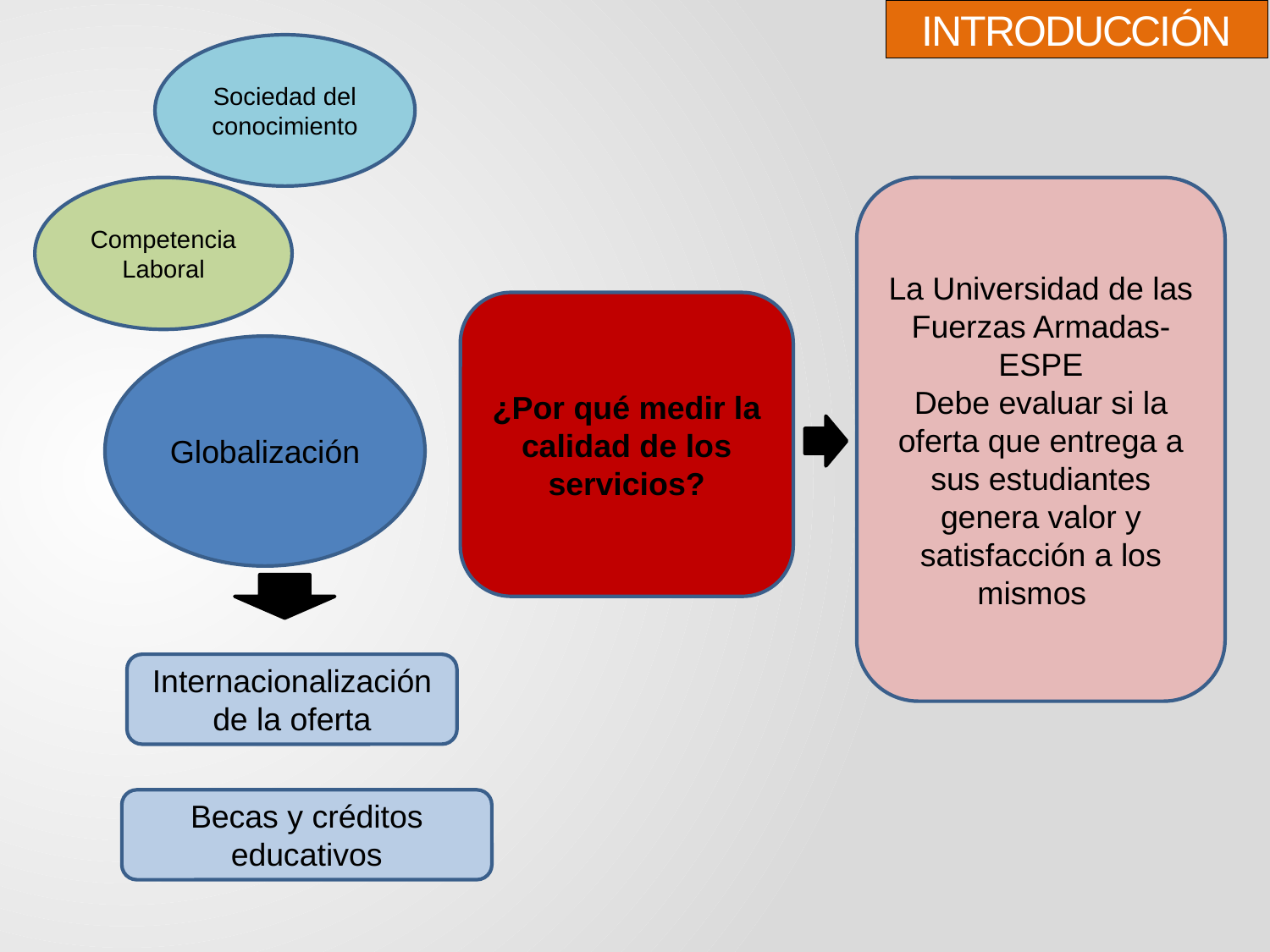

# INTRODUCCIÓN
Sociedad del conocimiento
Competencia Laboral
La Universidad de las Fuerzas Armadas- ESPE
Debe evaluar si la oferta que entrega a sus estudiantes genera valor y satisfacción a los mismos
¿Por qué medir la calidad de los servicios?
Globalización

Internacionalización de la oferta
Becas y créditos educativos